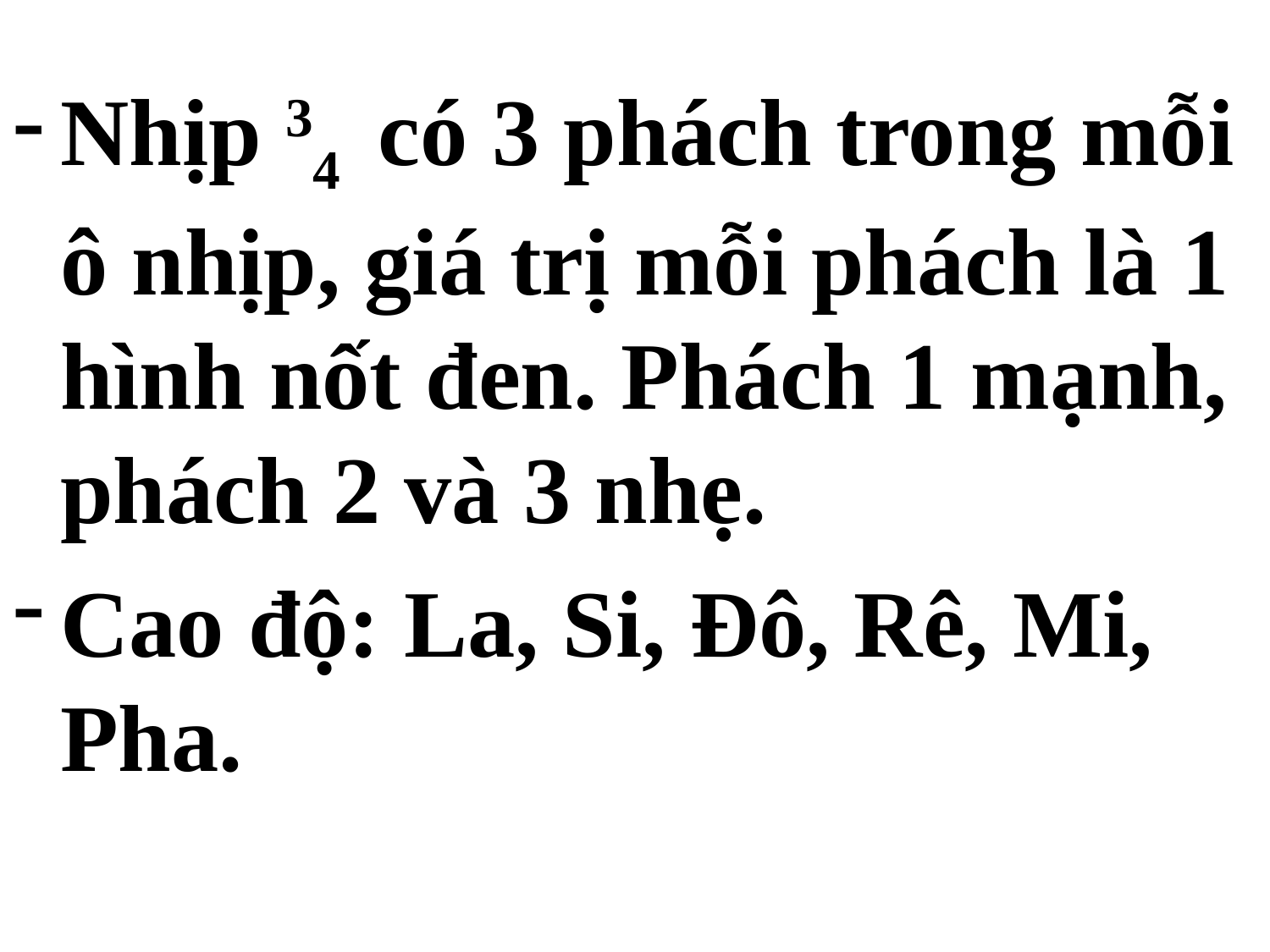

Nhịp 34  có 3 phách trong mỗi ô nhịp, giá trị mỗi phách là 1 hình nốt đen. Phách 1 mạnh, phách 2 và 3 nhẹ.
Cao độ: La, Si, Đô, Rê, Mi, Pha.